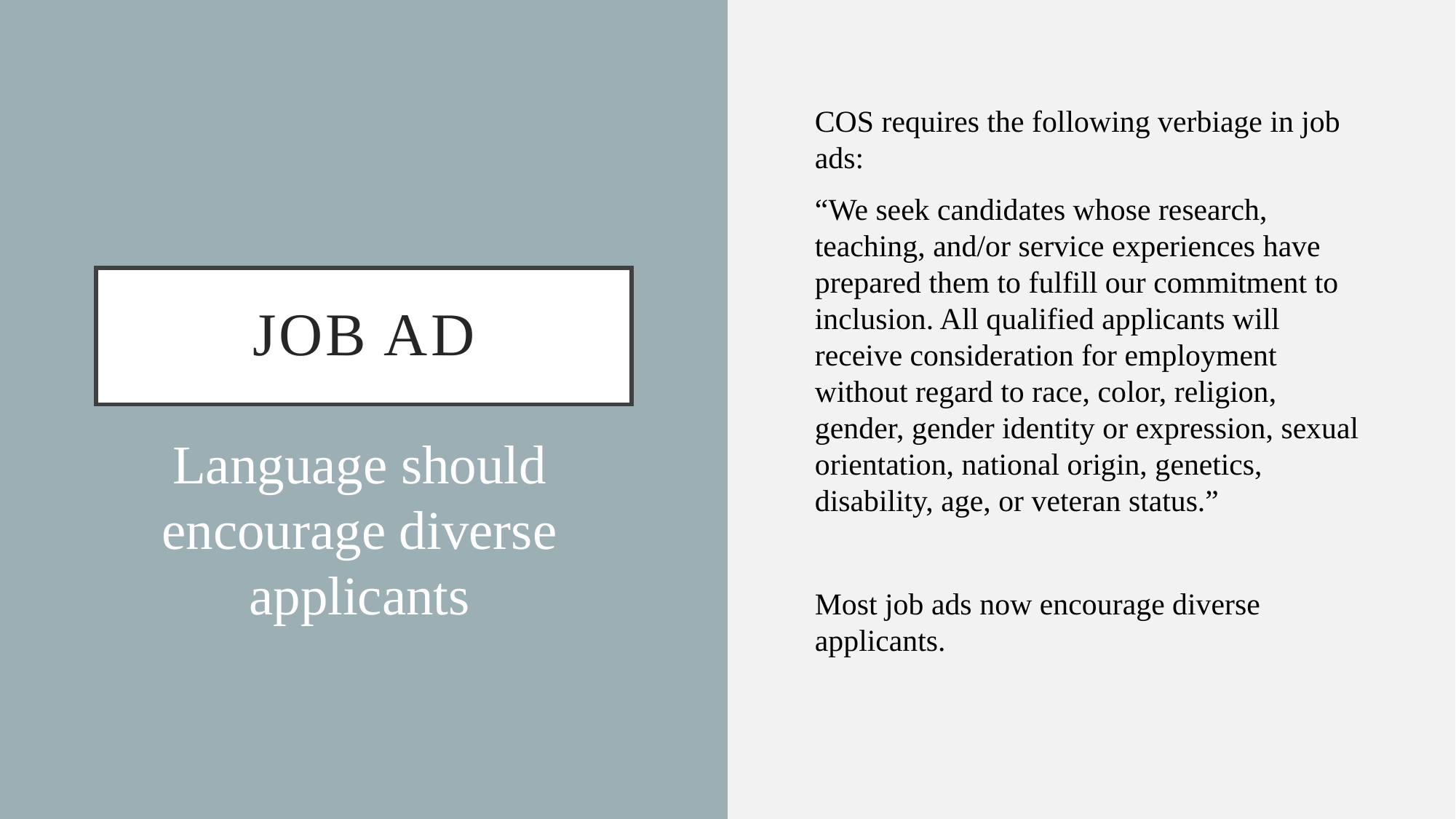

COS requires the following verbiage in job ads:
“We seek candidates whose research, teaching, and/or service experiences have prepared them to fulfill our commitment to inclusion. All qualified applicants will receive consideration for employment without regard to race, color, religion, gender, gender identity or expression, sexual orientation, national origin, genetics, disability, age, or veteran status.”

Most job ads now encourage diverse applicants.

# Job Ad
Language should encourage diverse applicants